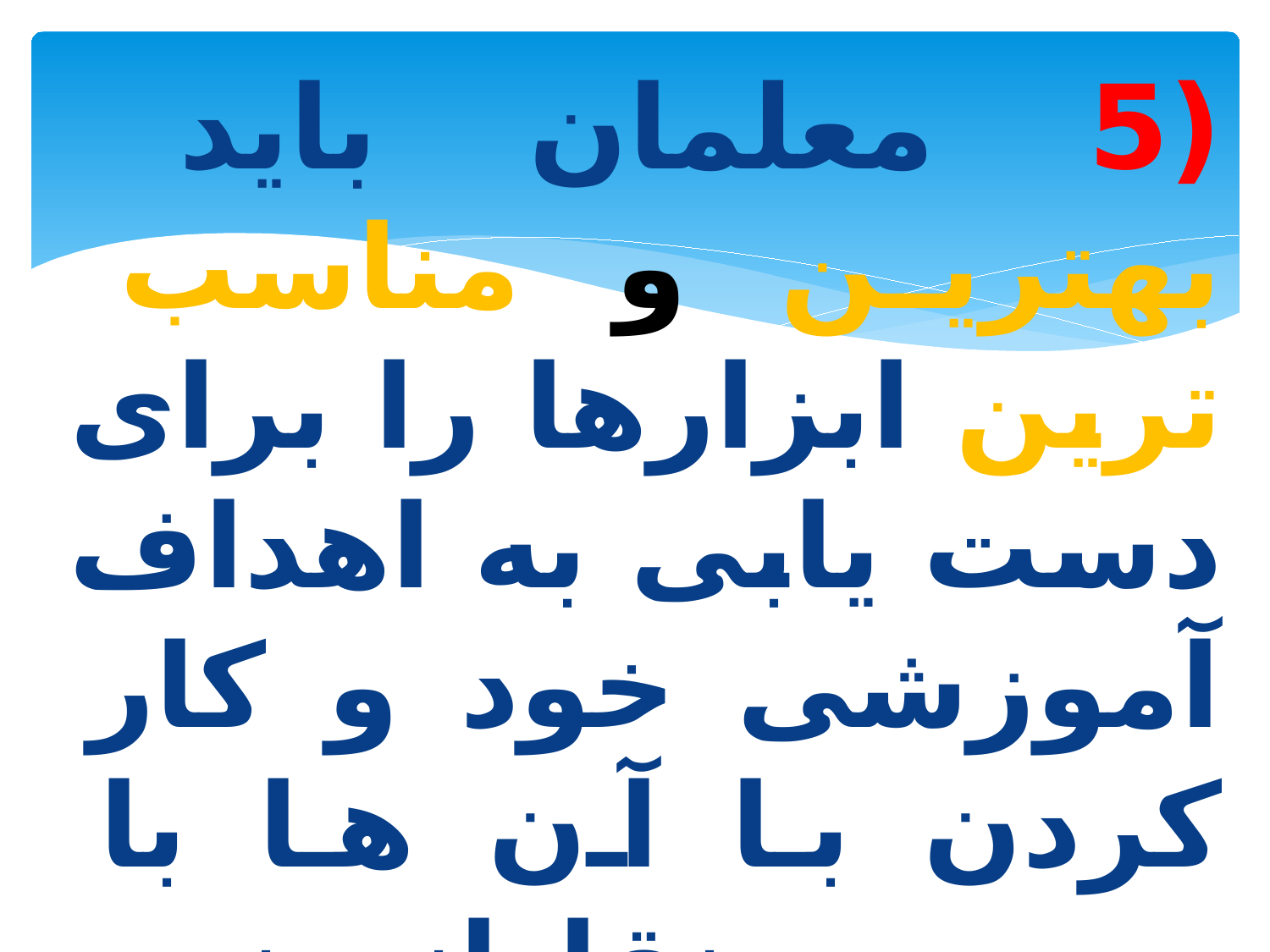

(5 معلمان باید بهترین و مناسب ترین ابزارها را برای دست یابی به اهداف آموزشی خود و کار کردن با آن ها با بررسی نقادانه نرم افزارهای خاص و عمومی انتخاب کنند.